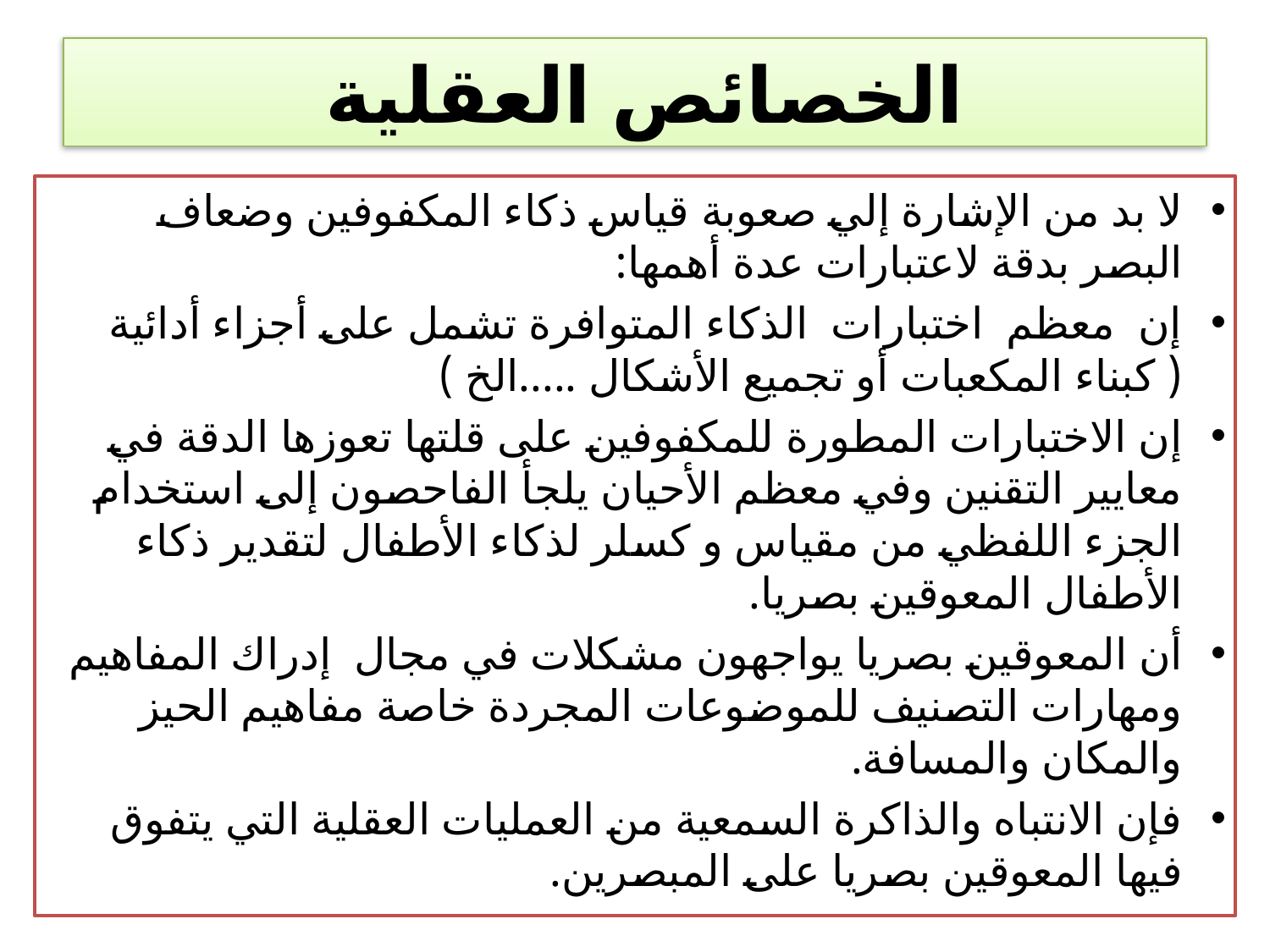

# الخصائص العقلية
لا بد من الإشارة إلي صعوبة قياس ذكاء المكفوفين وضعاف البصر بدقة لاعتبارات عدة أهمها:
إن  معظم  اختبارات  الذكاء المتوافرة تشمل على أجزاء أدائية ( كبناء المكعبات أو تجميع الأشكال .....الخ )
إن الاختبارات المطورة للمكفوفين على قلتها تعوزها الدقة في معايير التقنين وفي معظم الأحيان يلجأ الفاحصون إلى استخدام الجزء اللفظي من مقياس و كسلر لذكاء الأطفال لتقدير ذكاء الأطفال المعوقين بصريا.
أن المعوقين بصريا يواجهون مشكلات في مجال  إدراك المفاهيم ومهارات التصنيف للموضوعات المجردة خاصة مفاهيم الحيز والمكان والمسافة.
فإن الانتباه والذاكرة السمعية من العمليات العقلية التي يتفوق فيها المعوقين بصريا على المبصرين.